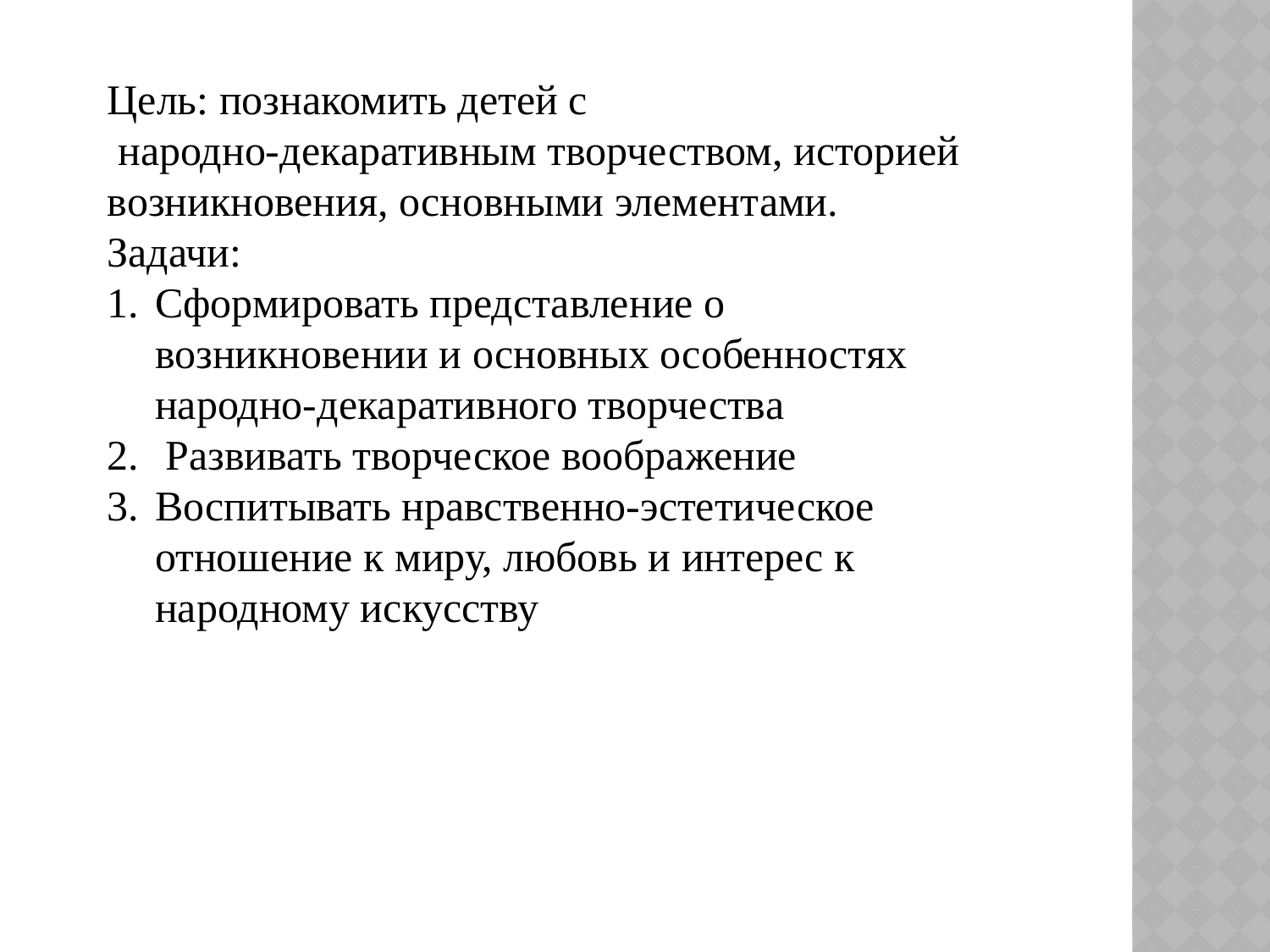

Цель: познакомить детей с
 народно-декаративным творчеством, историей возникновения, основными элементами.
Задачи:
Сформировать представление о возникновении и основных особенностях  народно-декаративного творчества
 Развивать творческое воображение
Воспитывать нравственно-эстетическое отношение к миру, любовь и интерес к народному искусству